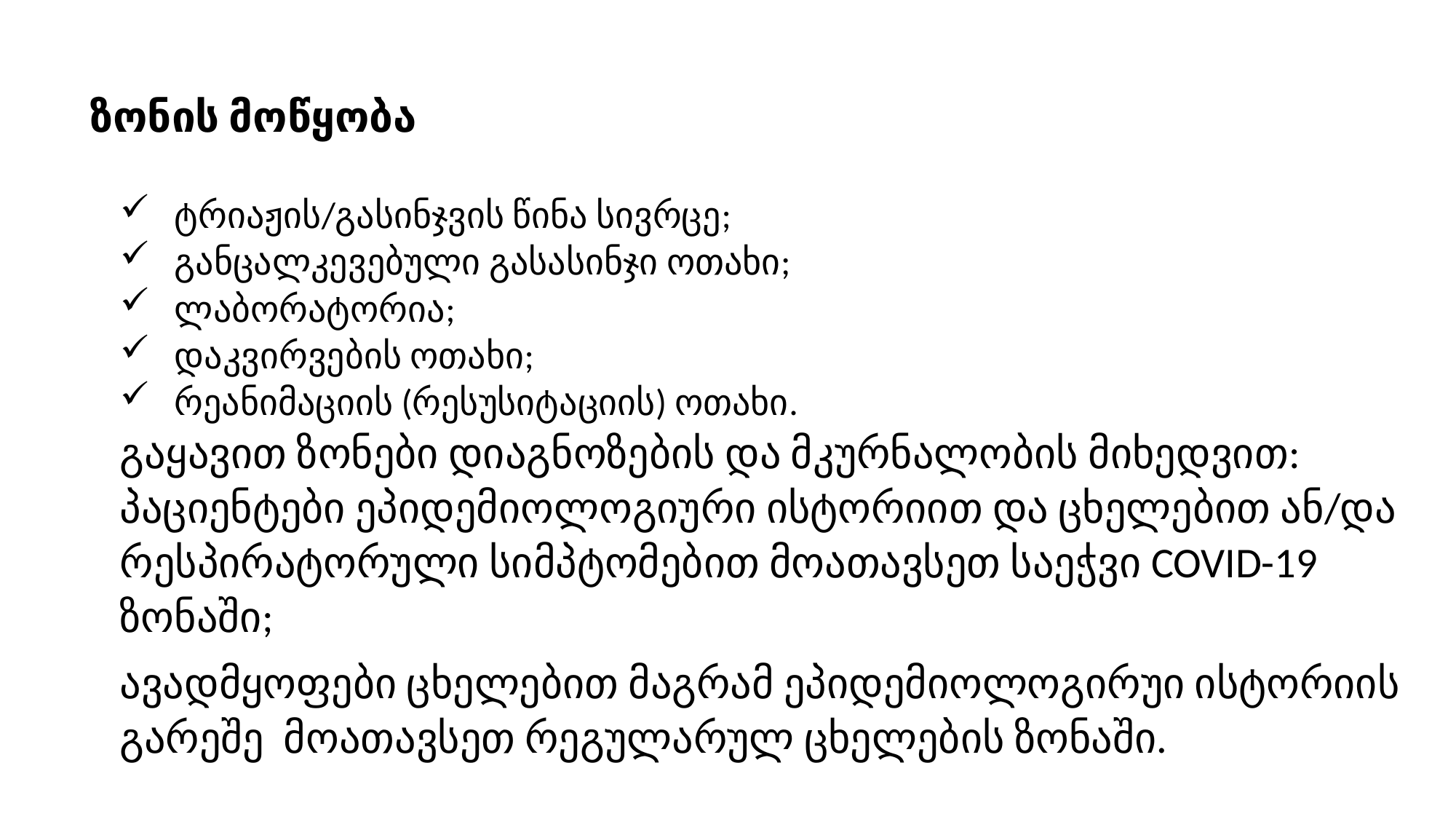

ზონის მოწყობა
ტრიაჟის/გასინჯვის წინა სივრცე;
განცალკევებული გასასინჯი ოთახი;
ლაბორატორია;
დაკვირვების ოთახი;
რეანიმაციის (რესუსიტაციის) ოთახი.
გაყავით ზონები დიაგნოზების და მკურნალობის მიხედვით: პაციენტები ეპიდემიოლოგიური ისტორიით და ცხელებით ან/და რესპირატორული სიმპტომებით მოათავსეთ საეჭვი COVID-19 ზონაში;
ავადმყოფები ცხელებით მაგრამ ეპიდემიოლოგირუი ისტორიის გარეშე  მოათავსეთ რეგულარულ ცხელების ზონაში.